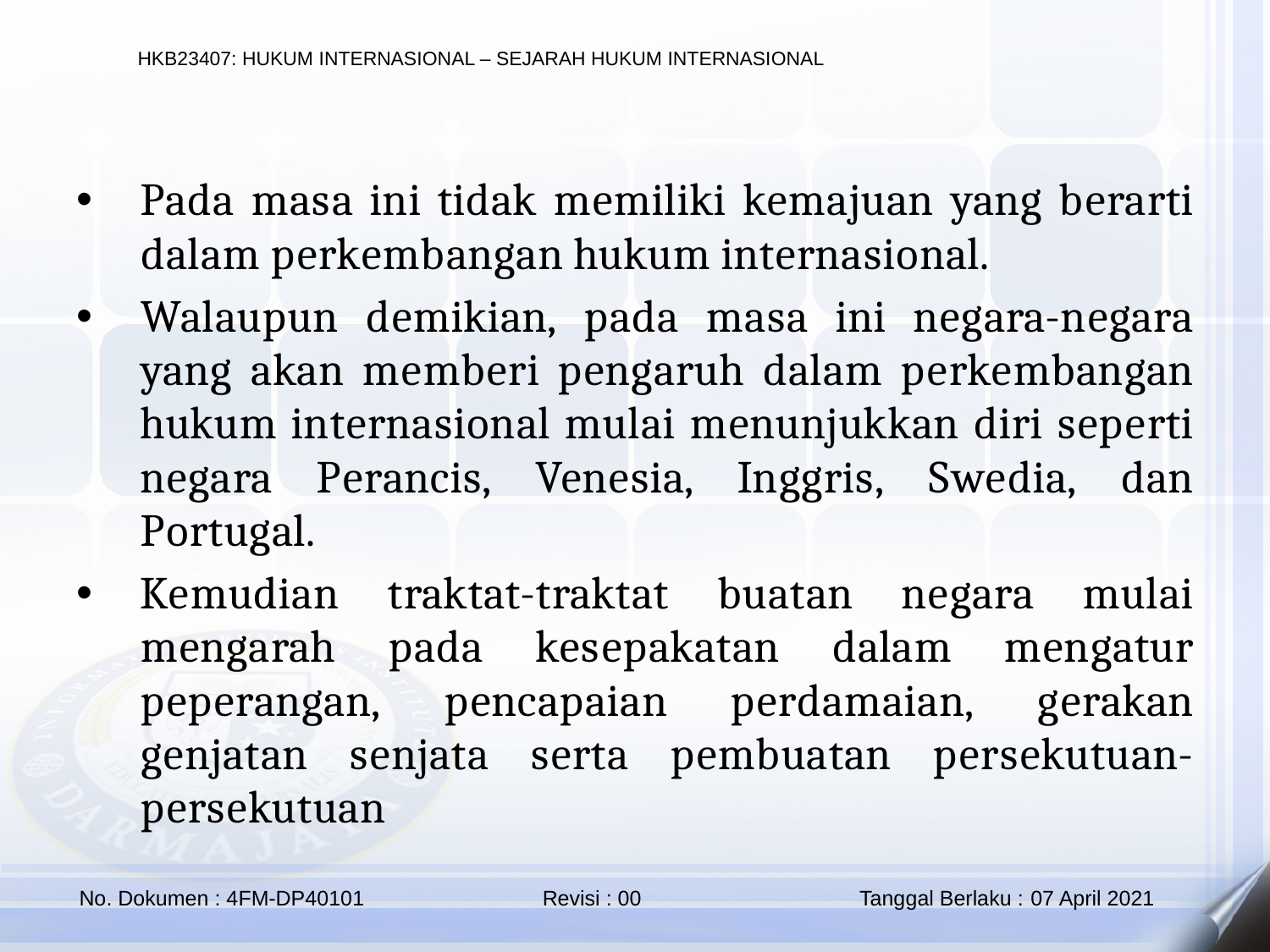

Pada masa ini tidak memiliki kemajuan yang berarti dalam perkembangan hukum internasional.
Walaupun demikian, pada masa ini negara-negara yang akan memberi pengaruh dalam perkembangan hukum internasional mulai menunjukkan diri seperti negara Perancis, Venesia, Inggris, Swedia, dan Portugal.
Kemudian traktat-traktat buatan negara mulai mengarah pada kesepakatan dalam mengatur peperangan, pencapaian perdamaian, gerakan genjatan senjata serta pembuatan persekutuan-persekutuan